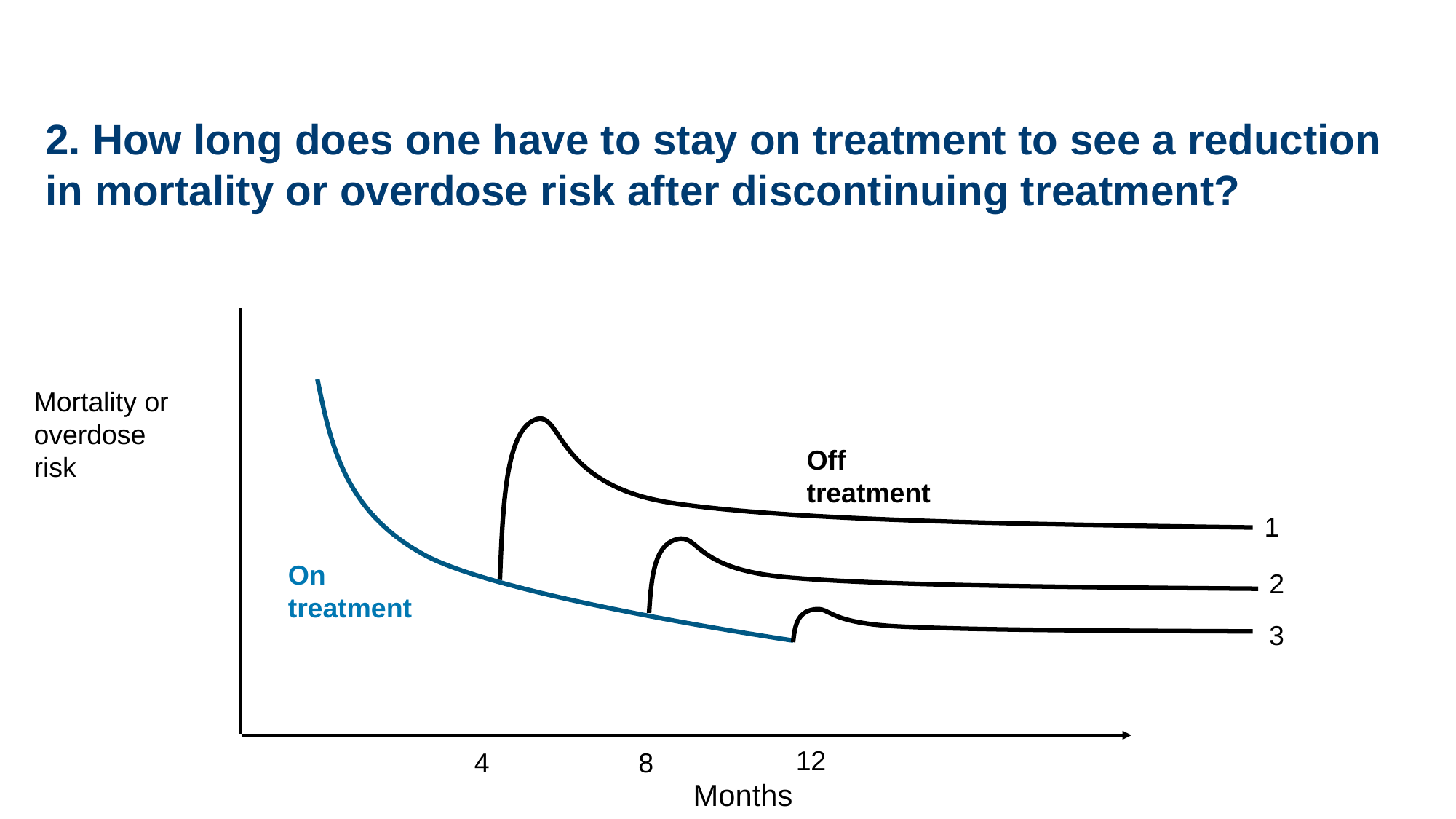

24
# 2. How long does one have to stay on treatment to see a reduction in mortality or overdose risk after discontinuing treatment?
Mortality or
overdose risk

Off treatment

On treatment 8 months
1
On treatment
2

3
12
4
8
Months